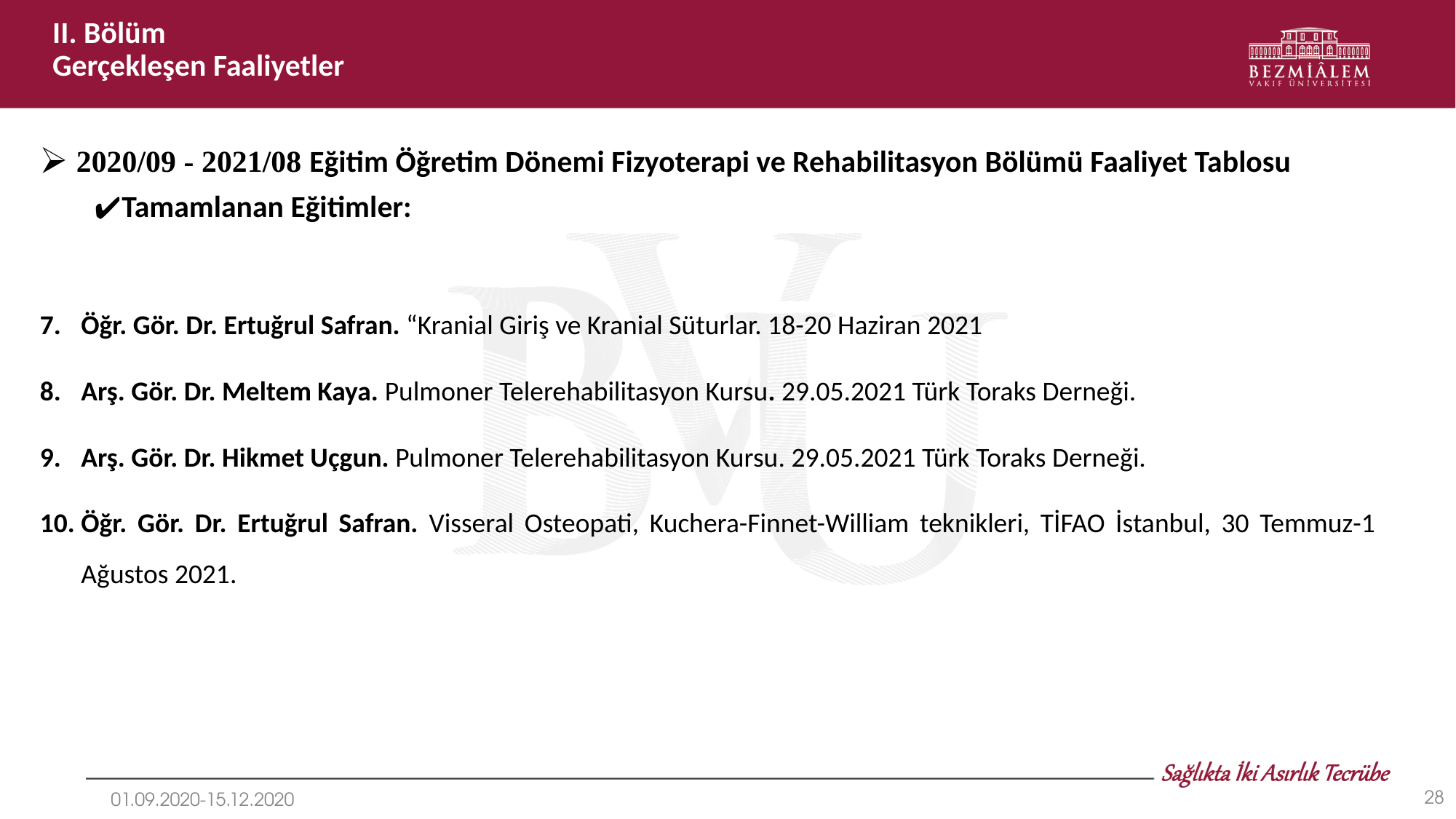

II. Bölüm
Gerçekleşen Faaliyetler

 2020/09 - 2021/08 Eğitim Öğretim Dönemi Fizyoterapi ve Rehabilitasyon Bölümü Faaliyet Tablosu
Tamamlanan Eğitimler:

Öğr. Gör. Dr. Ertuğrul Safran. “Kranial Giriş ve Kranial Süturlar. 18-20 Haziran 2021
Arş. Gör. Dr. Meltem Kaya. Pulmoner Telerehabilitasyon Kursu. 29.05.2021 Türk Toraks Derneği.
Arş. Gör. Dr. Hikmet Uçgun. Pulmoner Telerehabilitasyon Kursu. 29.05.2021 Türk Toraks Derneği.
Öğr. Gör. Dr. Ertuğrul Safran. Visseral Osteopati, Kuchera-Finnet-William teknikleri, TİFAO İstanbul, 30 Temmuz-1 Ağustos 2021.

28
01.09.2020-15.12.2020